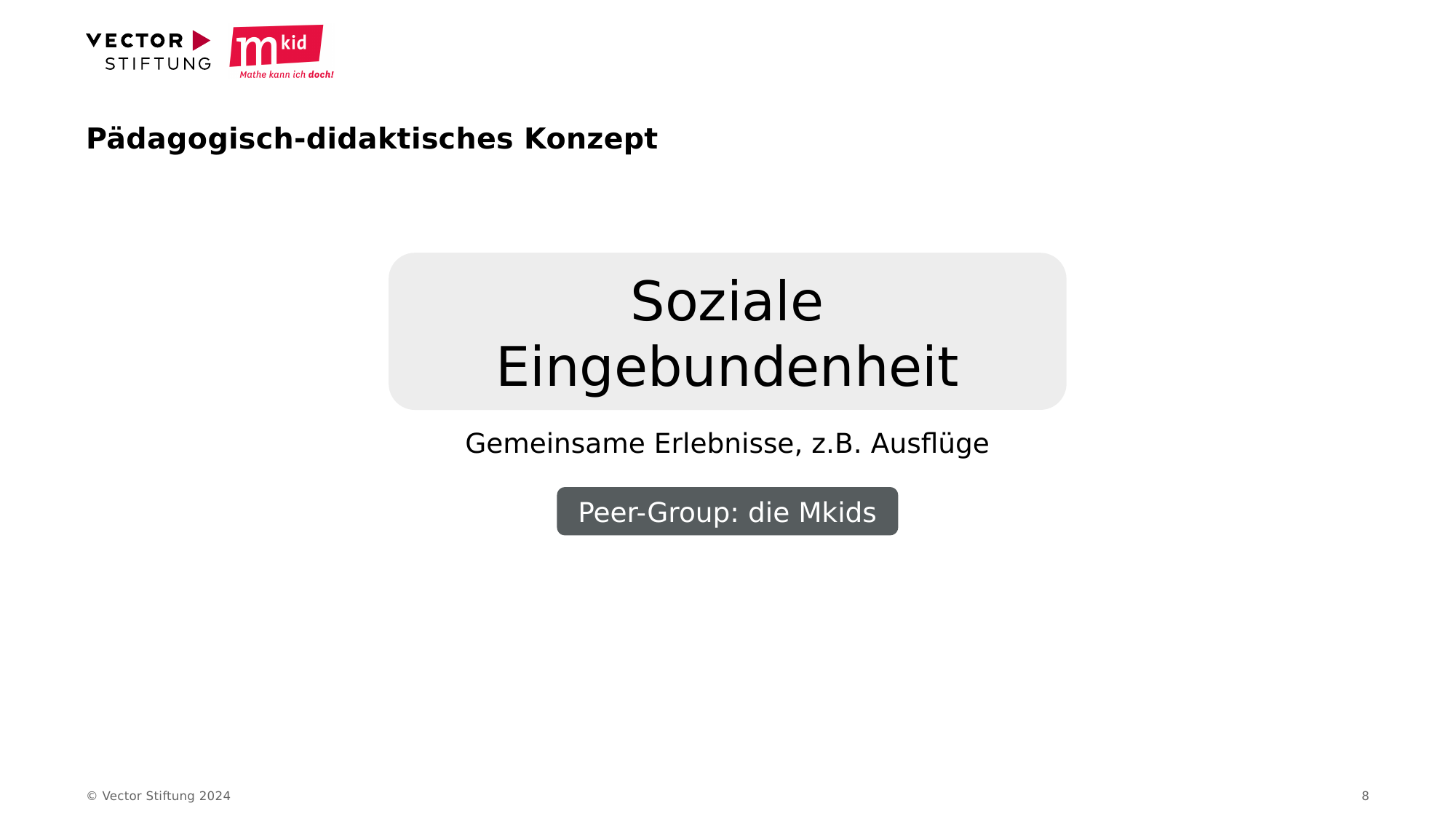

# Pädagogisch-didaktisches Konzept
Soziale Eingebundenheit
Gemeinsame Erlebnisse, z.B. Ausflüge
Peer-Group: die Mkids
© Vector Stiftung 2024
8